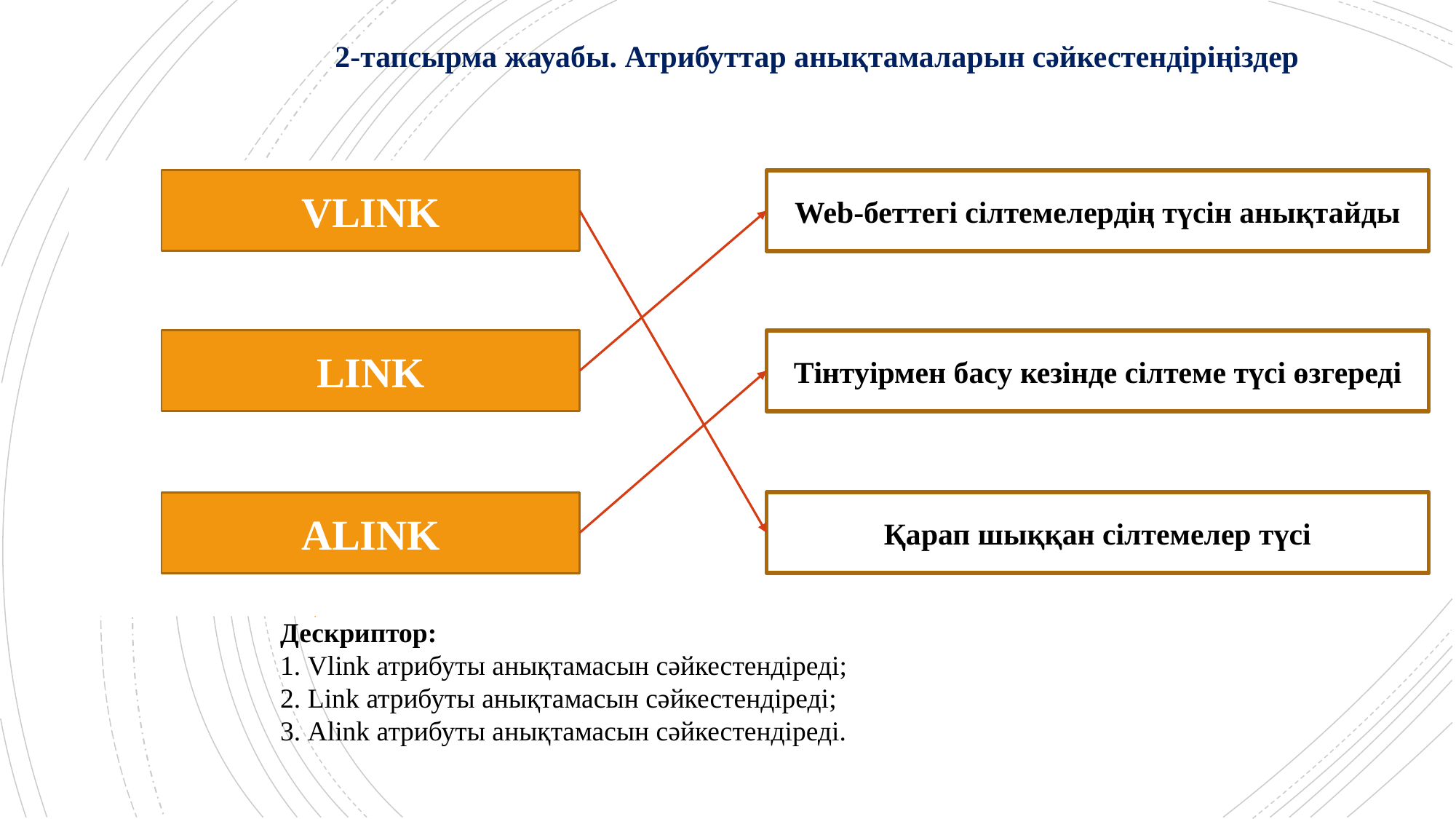

2-тапсырма жауабы. Атрибуттар анықтамаларын сәйкестендіріңіздер

VLINK
Web-беттегі сілтемелердің түсін анықтайды
LINK
Тінтуірмен басу кезінде сілтеме түсі өзгереді
Қарап шыққан сілтемелер түсі
ALINK
Дескриптор:
1. Vlink атрибуты анықтамасын сәйкестендіреді;
2. Link атрибуты анықтамасын сәйкестендіреді;
3. Alink атрибуты анықтамасын сәйкестендіреді.